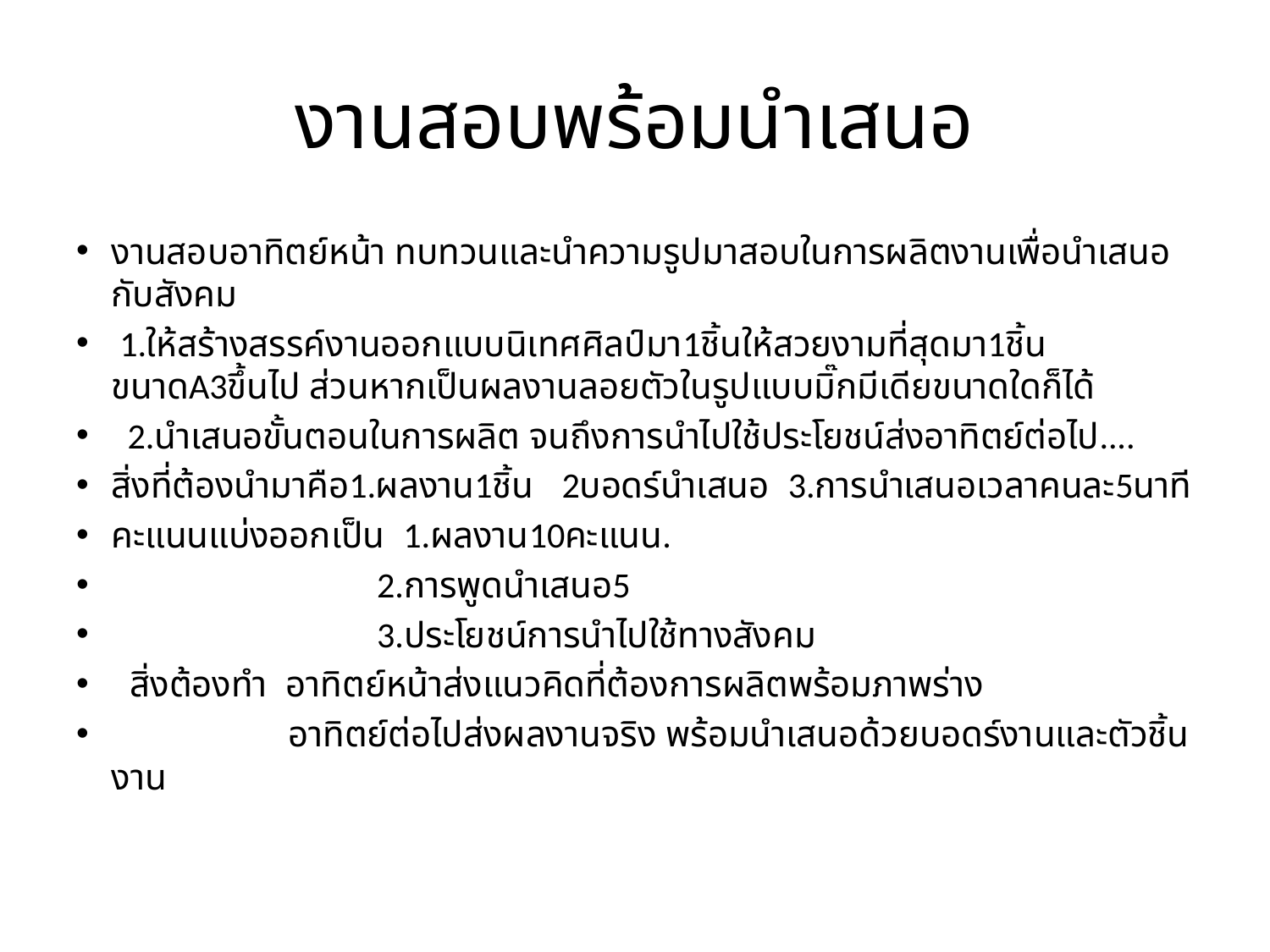

# งานสอบพร้อมนำเสนอ
งานสอบอาทิตย์หน้า ทบทวนและนำความรูปมาสอบในการผลิตงานเพื่อนำเสนอกับสังคม
 1.ให้สร้างสรรค์งานออกแบบนิเทศศิลป์มา1ชิ้นให้สวยงามที่สุดมา1ชิ้นขนาดA3ขึ้นไป ส่วนหากเป็นผลงานลอยตัวในรูปแบบมิ๊กมีเดียขนาดใดก็ได้
  2.นำเสนอขั้นตอนในการผลิต จนถึงการนำไปใช้ประโยชน์ส่งอาทิตย์ต่อไป....
สิ่งที่ต้องนำมาคือ1.ผลงาน1ชิ้น   2บอดร์นำเสนอ  3.การนำเสนอเวลาคนละ5นาที
คะแนนแบ่งออกเป็น  1.ผลงาน10คะแนน.
                                 2.การพูดนำเสนอ5
                                 3.ประโยชน์การนำไปใช้ทางสังคม
  สิ่งต้องทำ  อาทิตย์หน้าส่งแนวคิดที่ต้องการผลิตพร้อมภาพร่าง
                   อาทิตย์ต่อไปส่งผลงานจริง พร้อมนำเสนอด้วยบอดร์งานและตัวชิ้นงาน